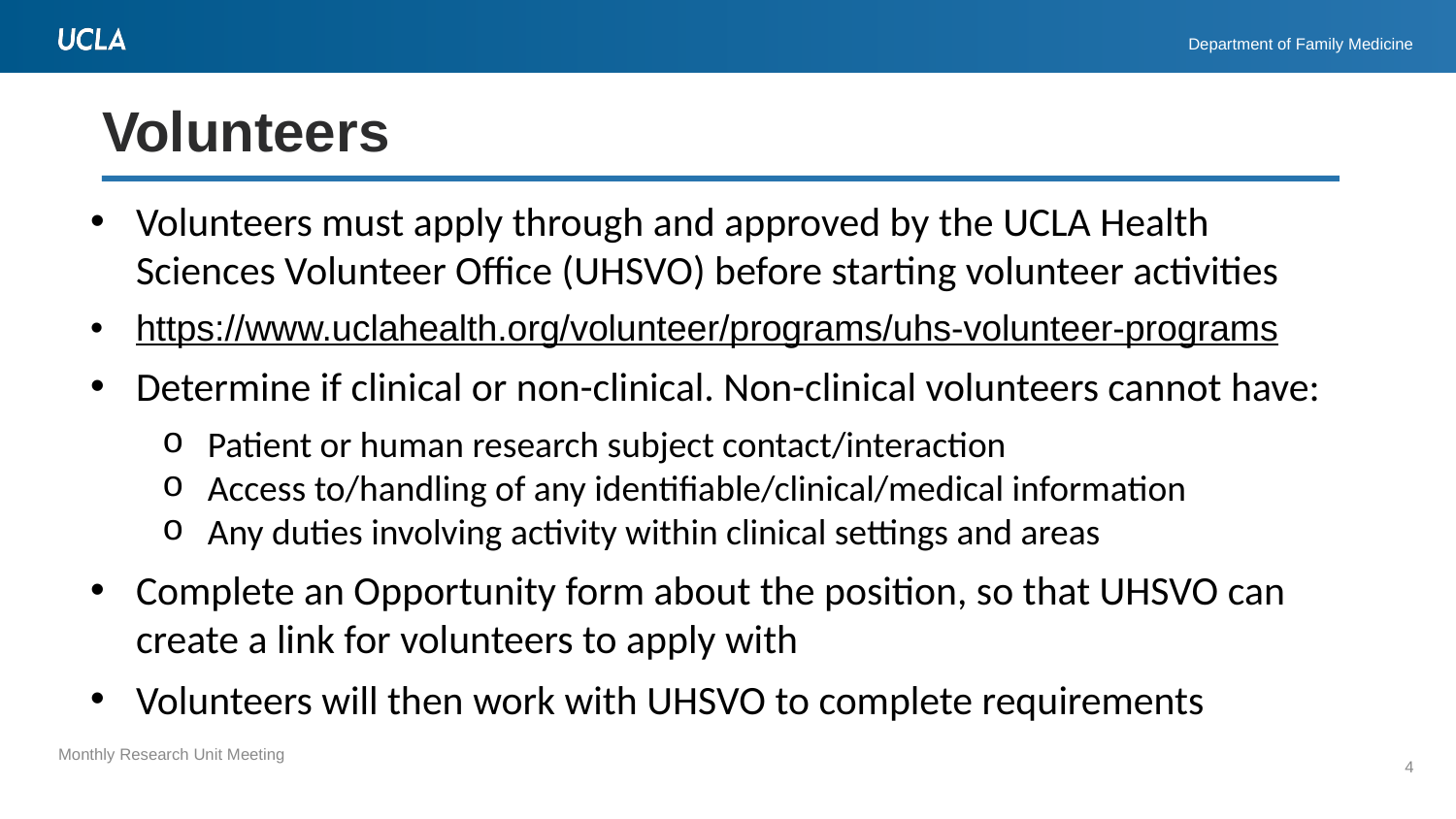

# Volunteers
Volunteers must apply through and approved by the UCLA Health Sciences Volunteer Office (UHSVO) before starting volunteer activities
https://www.uclahealth.org/volunteer/programs/uhs-volunteer-programs
Determine if clinical or non-clinical. Non-clinical volunteers cannot have:
Patient or human research subject contact/interaction
Access to/handling of any identifiable/clinical/medical information
Any duties involving activity within clinical settings and areas
Complete an Opportunity form about the position, so that UHSVO can create a link for volunteers to apply with
Volunteers will then work with UHSVO to complete requirements
4